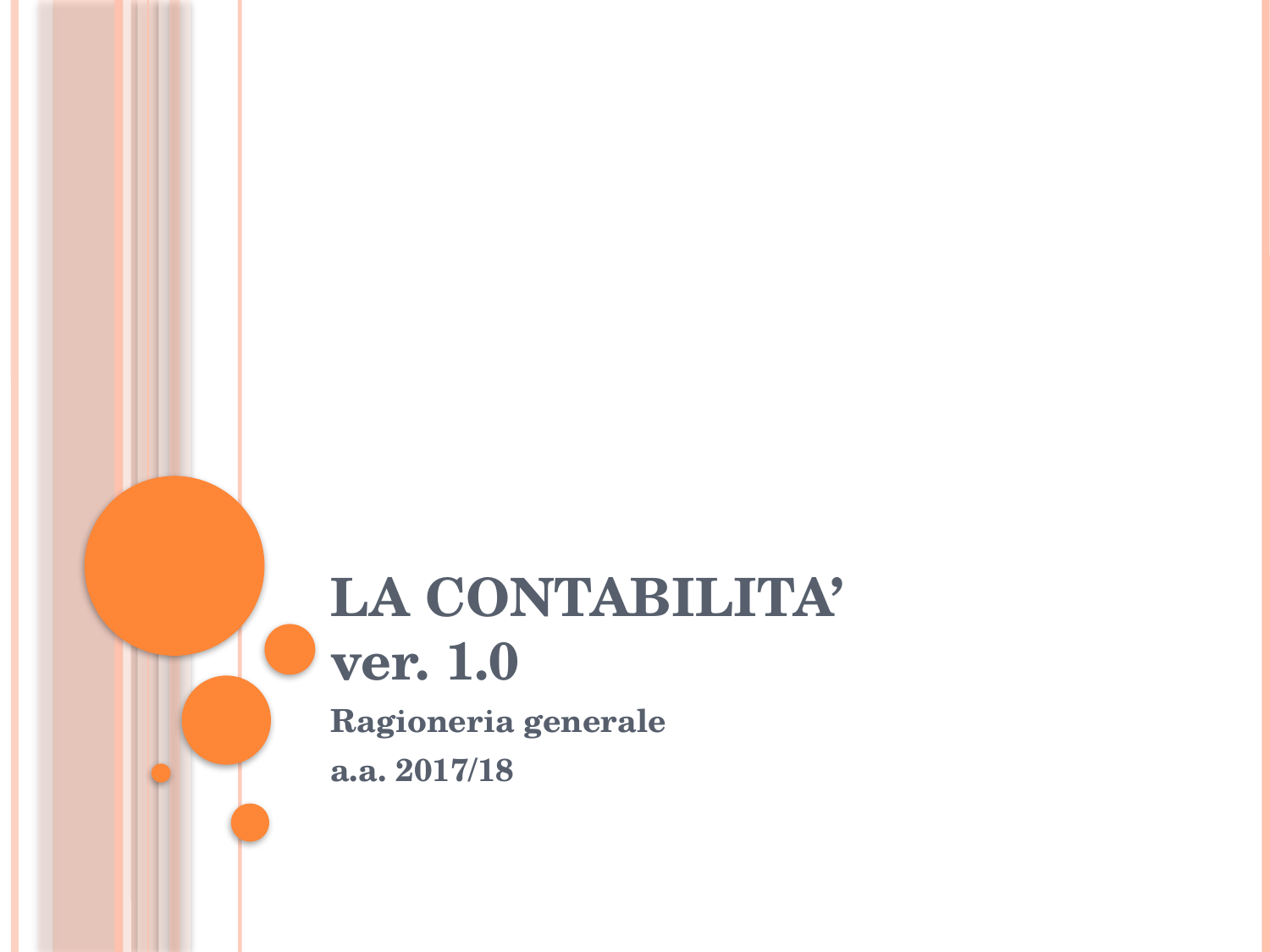

# LA CONTABILITA’ ver. 1.0
Ragioneria generale
a.a. 2017/18